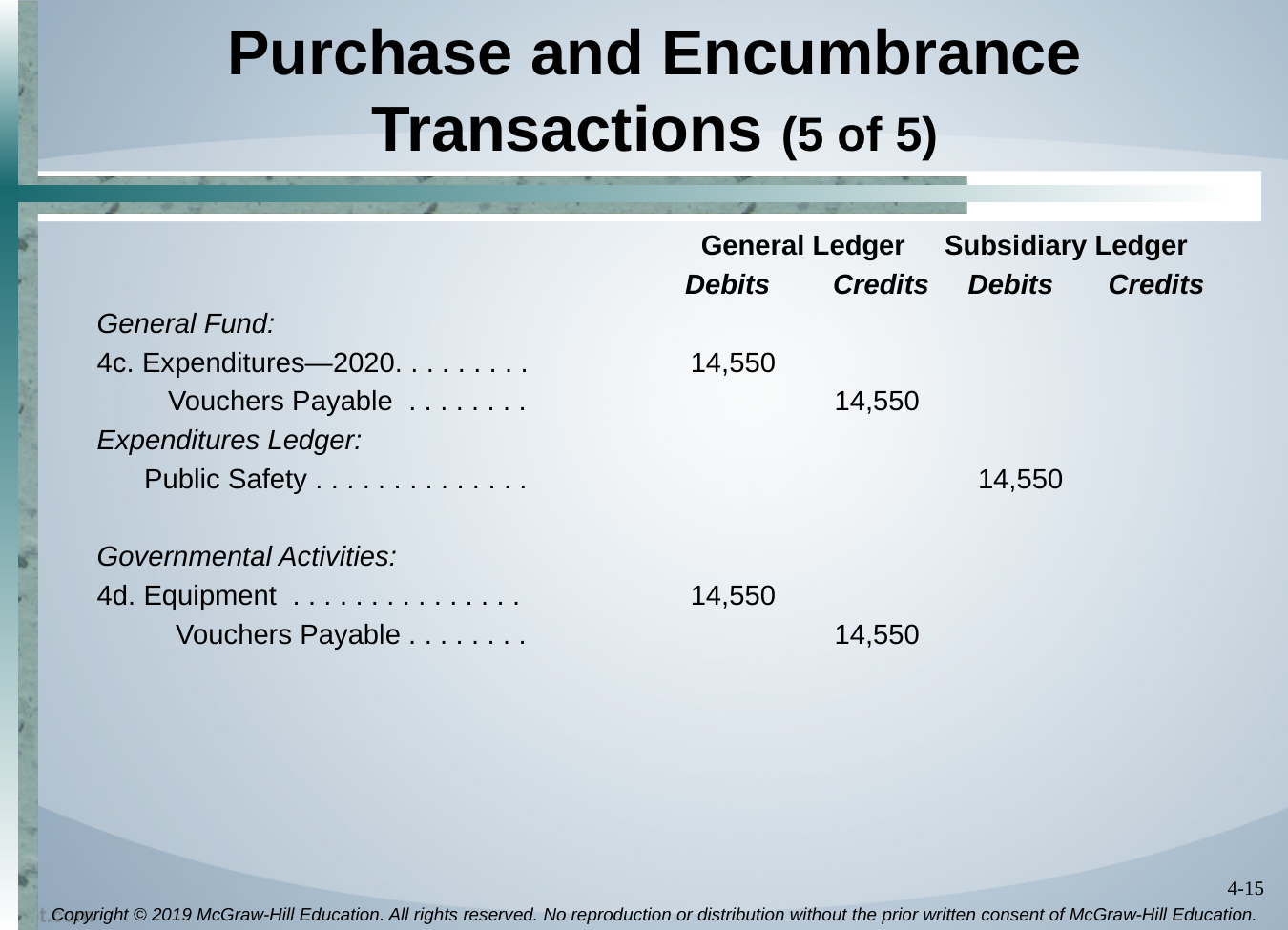

# Purchase and Encumbrance Transactions (5 of 5)
			 	    General Ledger     Subsidiary Ledger
				  Debits        Credits     Debits       Credits
General Fund:
4c. Expenditures—2020. . . . . . . . .	14,550
         Vouchers Payable  . . . . . . . .	14,550
Expenditures Ledger:
      Public Safety . . . . . . . . . . . . . .	14,550

Governmental Activities:
4d. Equipment  . . . . . . . . . . . . . . .	14,550
          Vouchers Payable . . . . . . . .	14,550